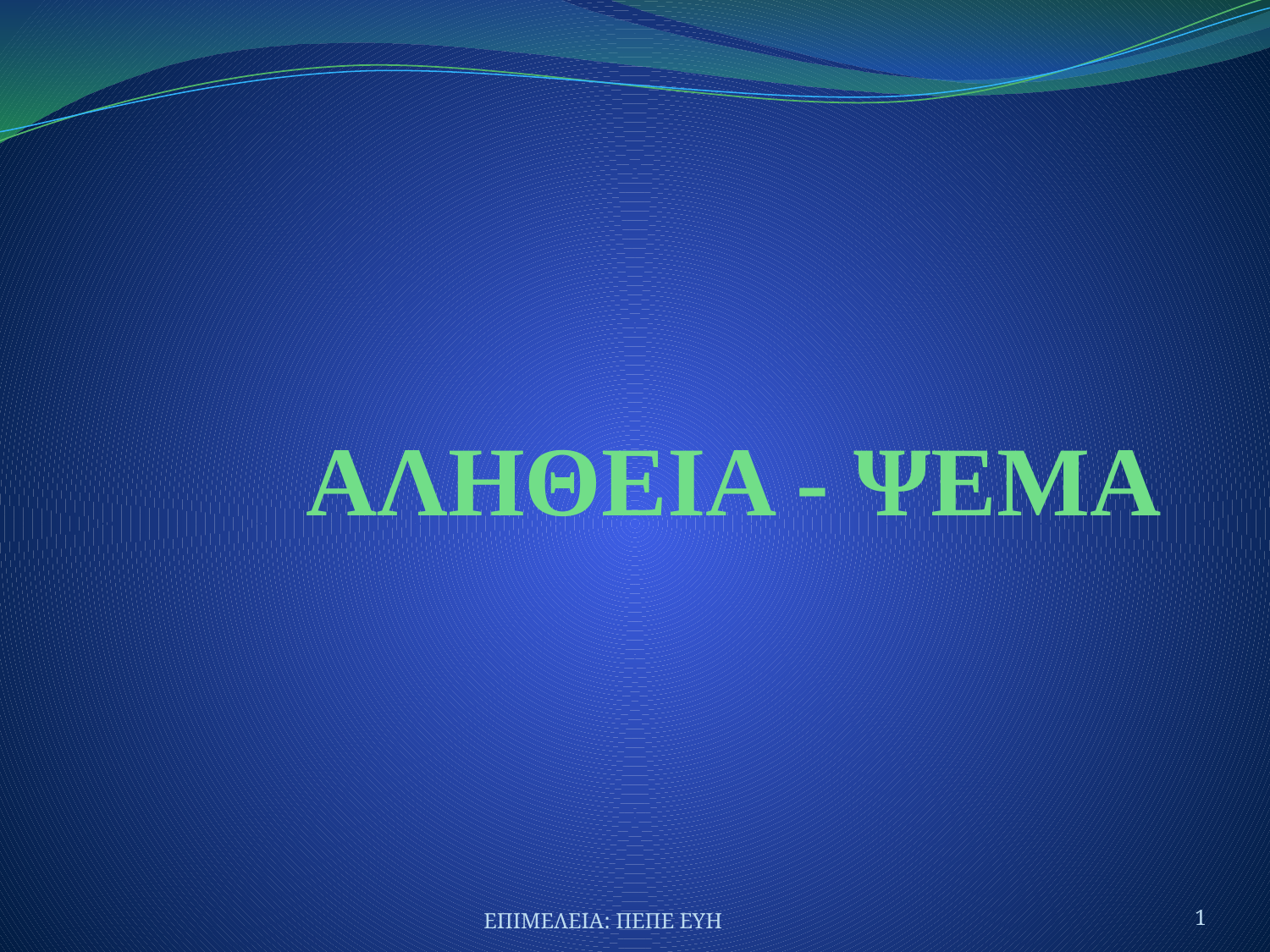

# ΑΛΗΘΕΙΑ - ΨΕΜΑ

ΕΠΙΜΕΛΕΙΑ: ΠΕΠΕ ΕΥΗ
1